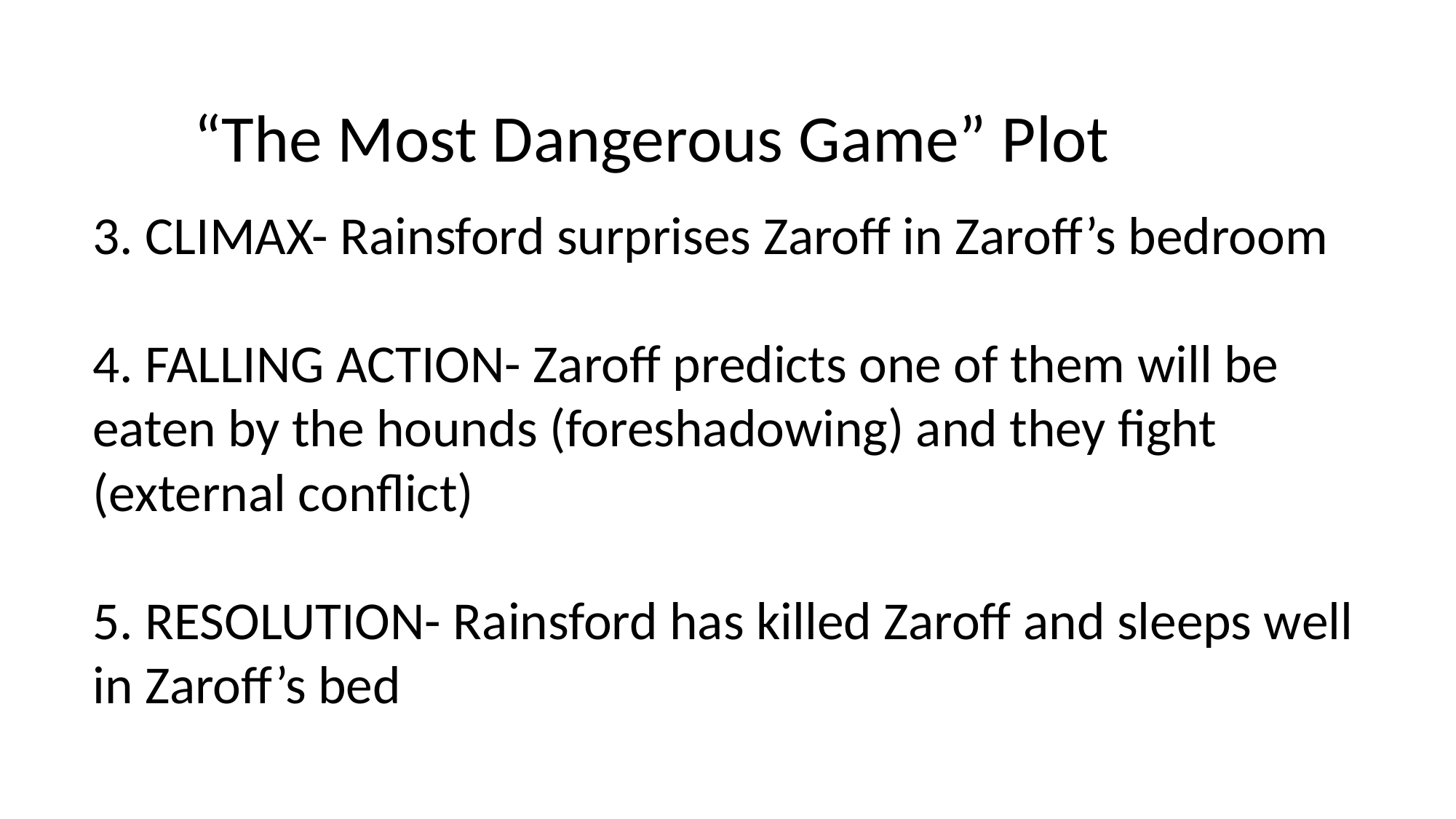

# “The Most Dangerous Game” Plot
3. CLIMAX- Rainsford surprises Zaroff in Zaroff’s bedroom
4. FALLING ACTION- Zaroff predicts one of them will be eaten by the hounds (foreshadowing) and they fight (external conflict)

5. RESOLUTION- Rainsford has killed Zaroff and sleeps well in Zaroff’s bed